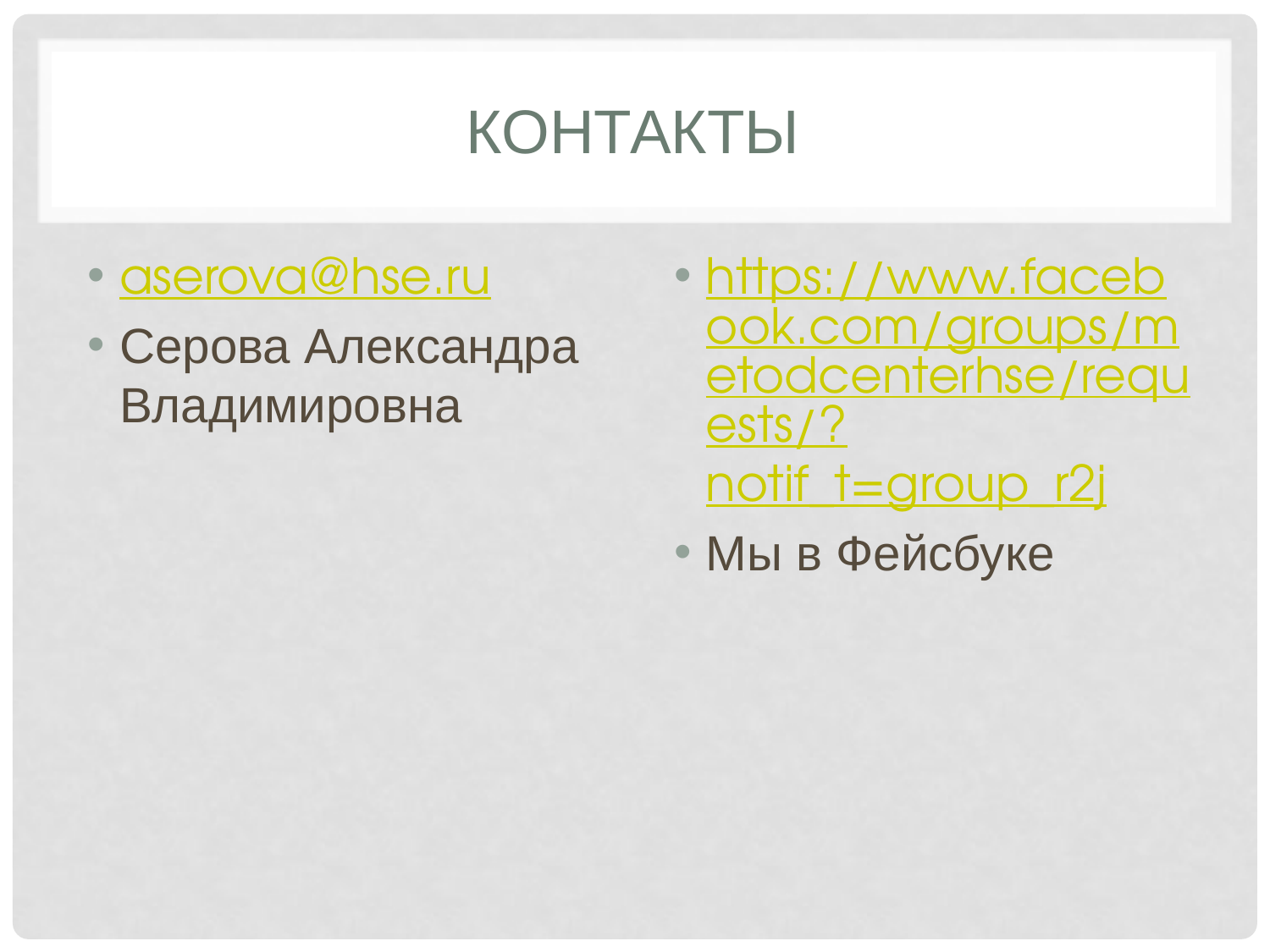

# Контакты
aserova@hse.ru
Серова Александра Владимировна
https://www.facebook.com/groups/metodcenterhse/requests/?notif_t=group_r2j
Мы в Фейсбуке